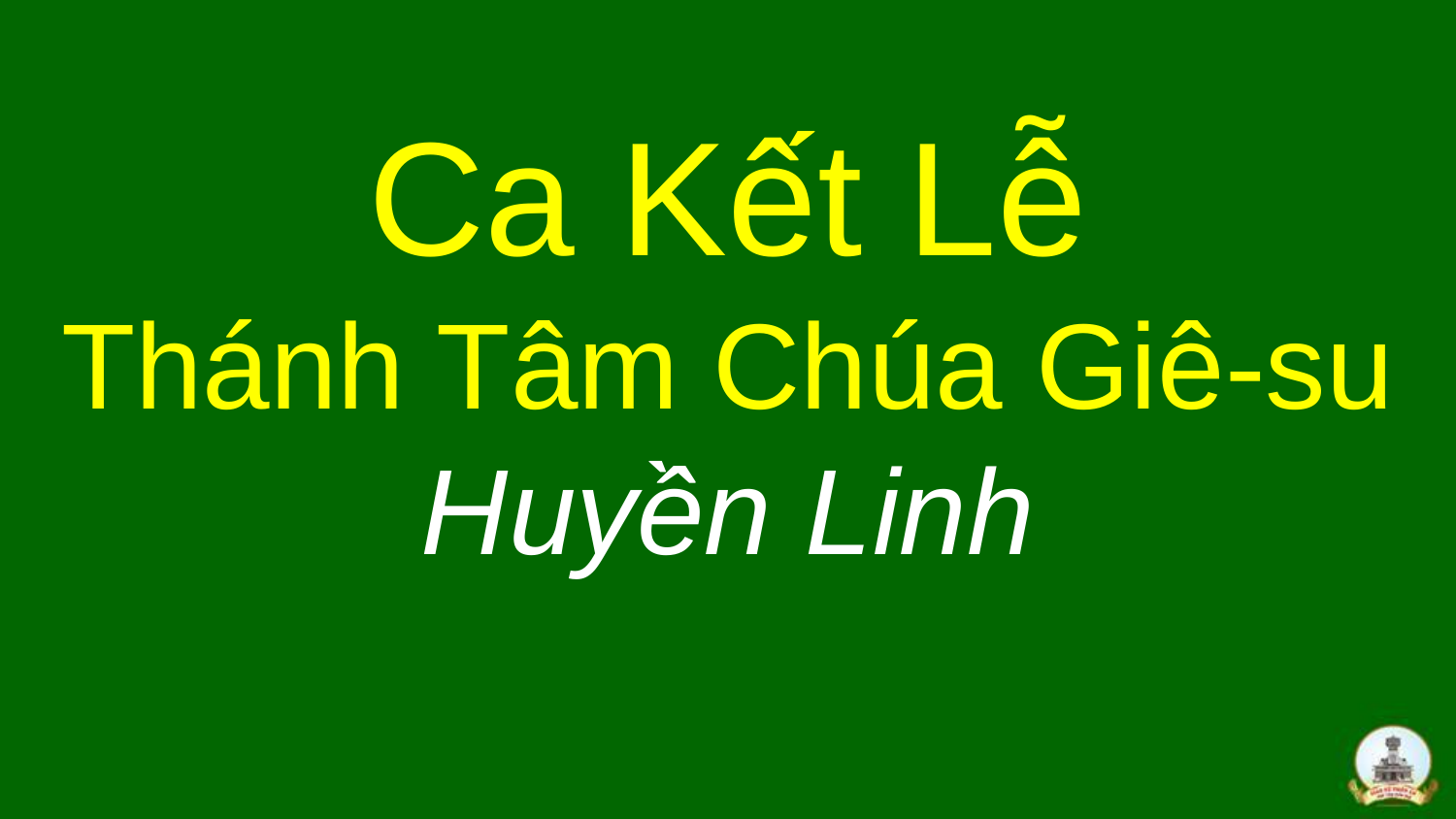

# Ca Kết Lễ Thánh Tâm Chúa Giê-su Huyền Linh